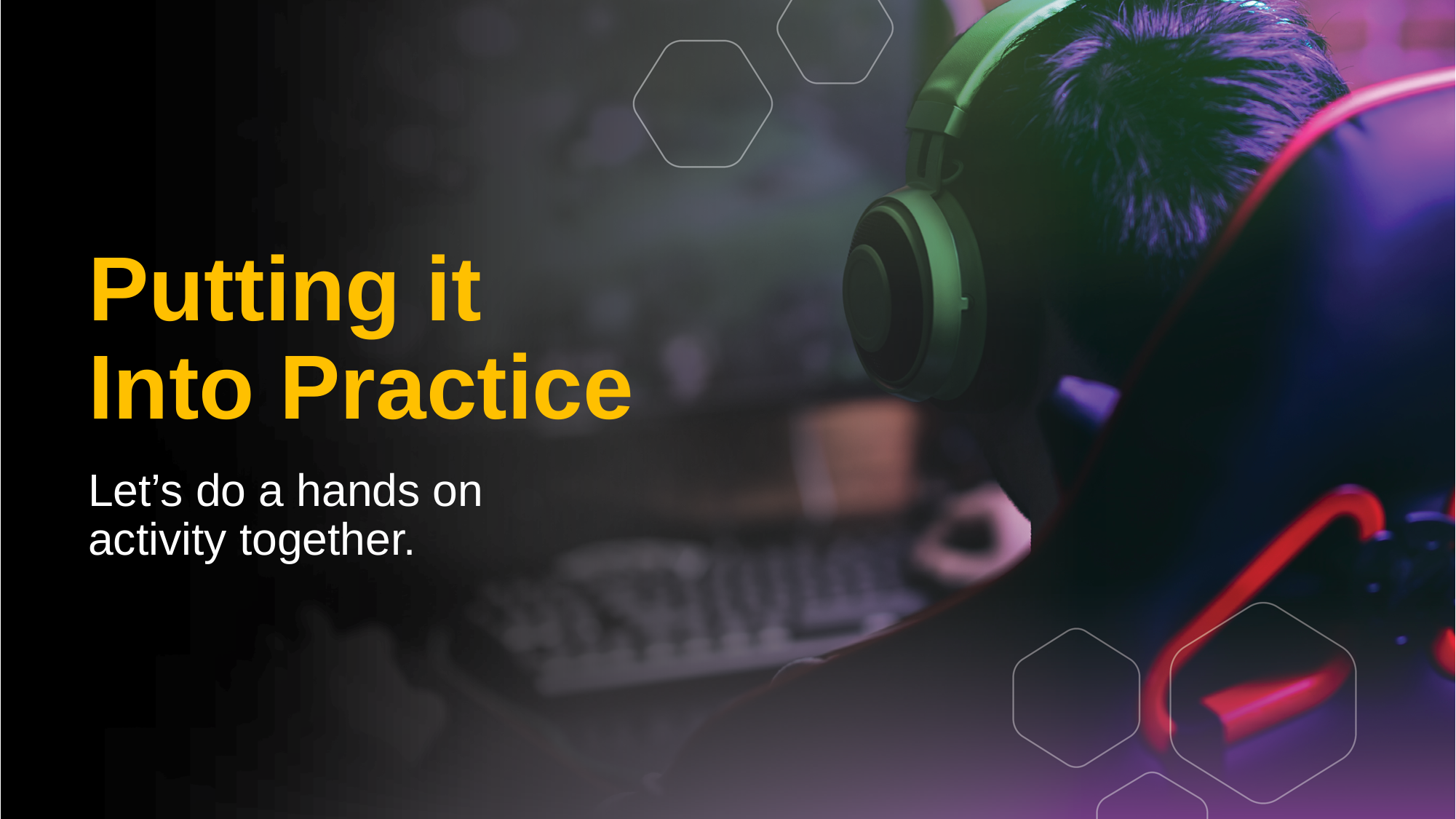

# Putting it Into Practice
Let’s do a hands on
activity together.